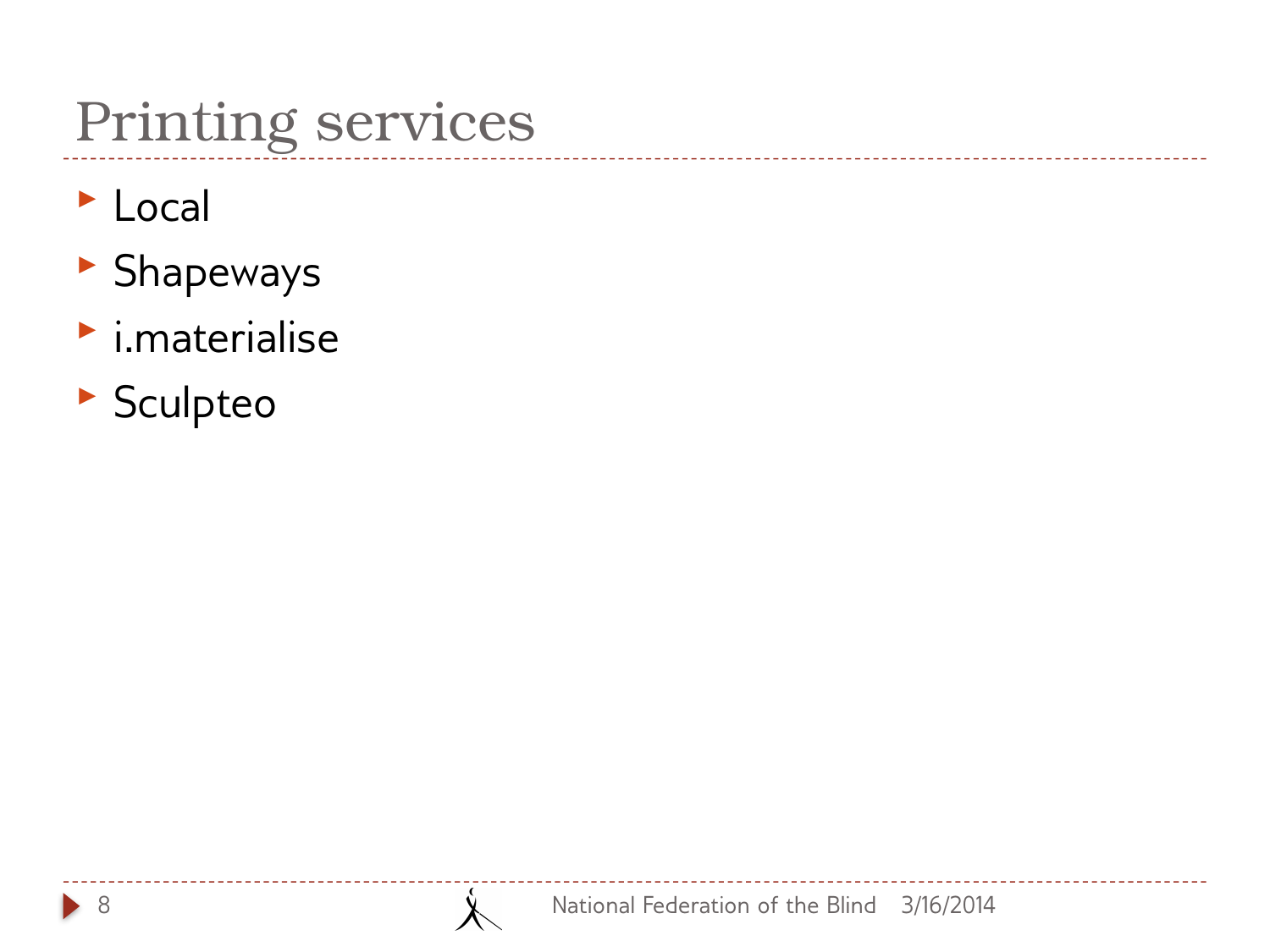

# Printing services
Local
Shapeways
i.materialise
Sculpteo

8
National Federation of the Blind
3/16/2014